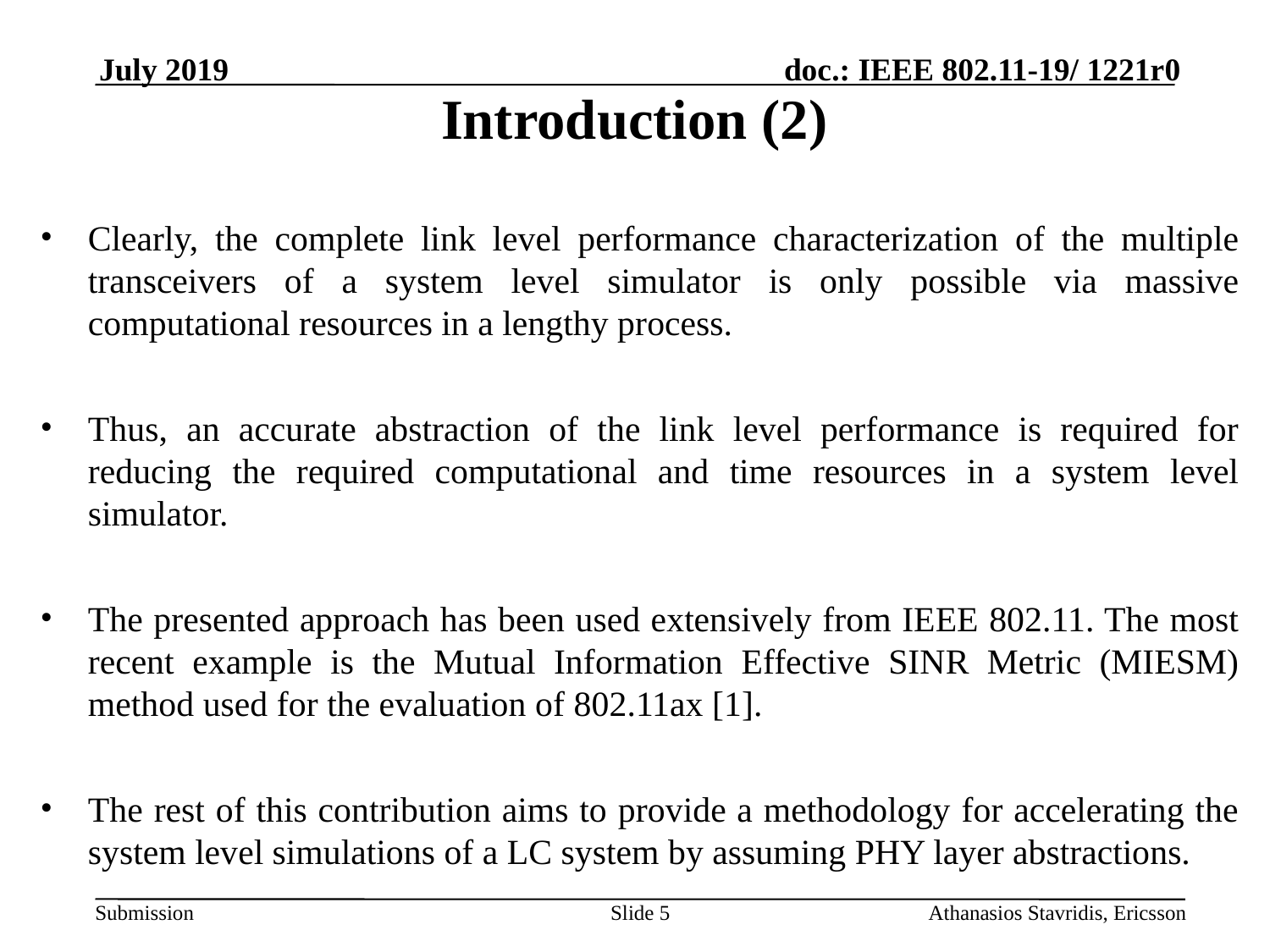

# Introduction (2)
July 2019

Clearly, the complete link level performance characterization of the multiple transceivers of a system level simulator is only possible via massive computational resources in a lengthy process.

Thus, an accurate abstraction of the link level performance is required for reducing the required computational and time resources in a system level simulator.

The presented approach has been used extensively from IEEE 802.11. The most recent example is the Mutual Information Effective SINR Metric (MIESM) method used for the evaluation of 802.11ax [1].

The rest of this contribution aims to provide a methodology for accelerating the system level simulations of a LC system by assuming PHY layer abstractions.

Slide 5
Athanasios Stavridis, Ericsson